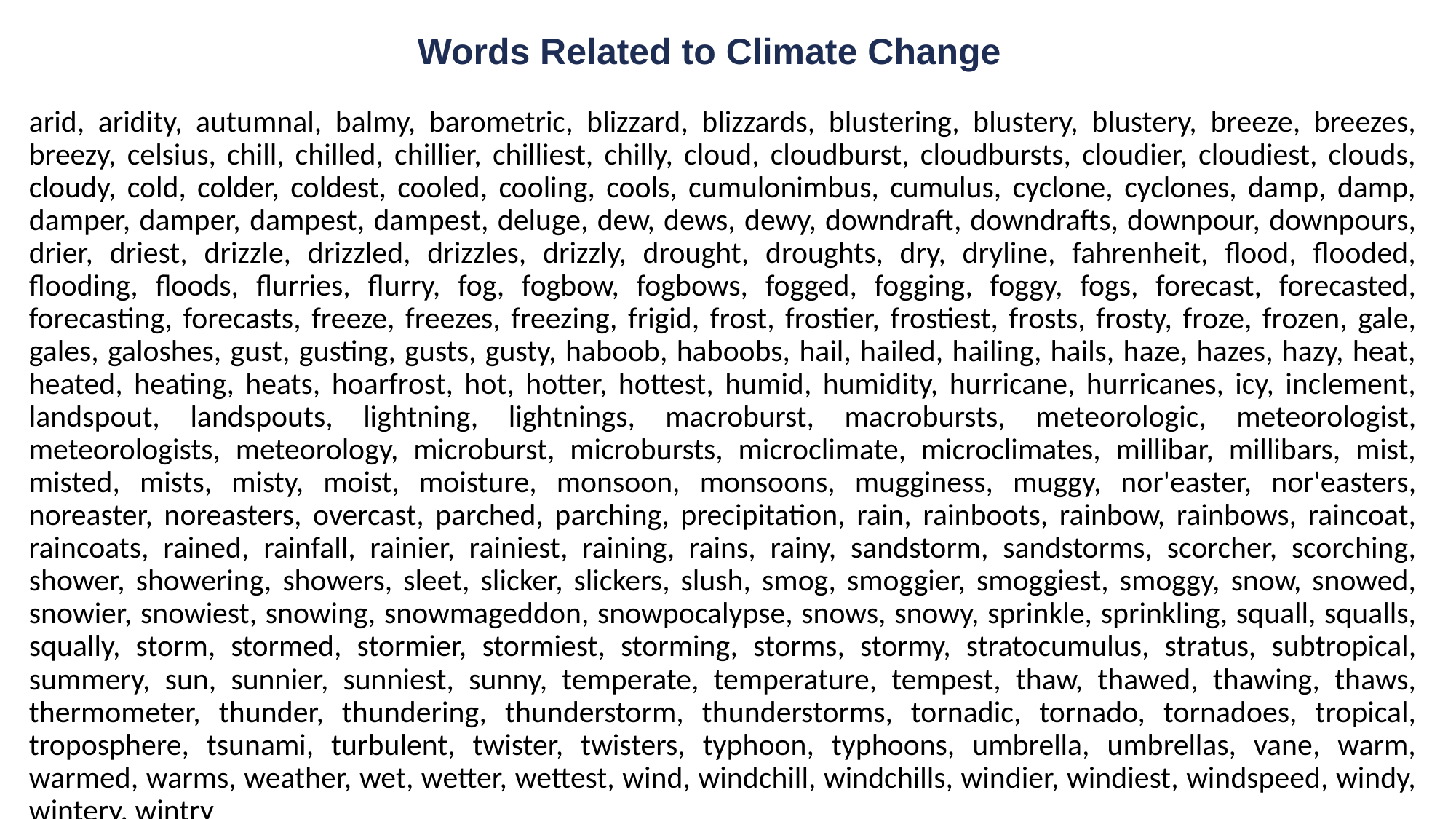

# Words Related to Climate Change
arid, aridity, autumnal, balmy, barometric, blizzard, blizzards, blustering, blustery, blustery, breeze, breezes, breezy, celsius, chill, chilled, chillier, chilliest, chilly, cloud, cloudburst, cloudbursts, cloudier, cloudiest, clouds, cloudy, cold, colder, coldest, cooled, cooling, cools, cumulonimbus, cumulus, cyclone, cyclones, damp, damp, damper, damper, dampest, dampest, deluge, dew, dews, dewy, downdraft, downdrafts, downpour, downpours, drier, driest, drizzle, drizzled, drizzles, drizzly, drought, droughts, dry, dryline, fahrenheit, flood, flooded, flooding, floods, flurries, flurry, fog, fogbow, fogbows, fogged, fogging, foggy, fogs, forecast, forecasted, forecasting, forecasts, freeze, freezes, freezing, frigid, frost, frostier, frostiest, frosts, frosty, froze, frozen, gale, gales, galoshes, gust, gusting, gusts, gusty, haboob, haboobs, hail, hailed, hailing, hails, haze, hazes, hazy, heat, heated, heating, heats, hoarfrost, hot, hotter, hottest, humid, humidity, hurricane, hurricanes, icy, inclement, landspout, landspouts, lightning, lightnings, macroburst, macrobursts, meteorologic, meteorologist, meteorologists, meteorology, microburst, microbursts, microclimate, microclimates, millibar, millibars, mist, misted, mists, misty, moist, moisture, monsoon, monsoons, mugginess, muggy, nor'easter, nor'easters, noreaster, noreasters, overcast, parched, parching, precipitation, rain, rainboots, rainbow, rainbows, raincoat, raincoats, rained, rainfall, rainier, rainiest, raining, rains, rainy, sandstorm, sandstorms, scorcher, scorching, shower, showering, showers, sleet, slicker, slickers, slush, smog, smoggier, smoggiest, smoggy, snow, snowed, snowier, snowiest, snowing, snowmageddon, snowpocalypse, snows, snowy, sprinkle, sprinkling, squall, squalls, squally, storm, stormed, stormier, stormiest, storming, storms, stormy, stratocumulus, stratus, subtropical, summery, sun, sunnier, sunniest, sunny, temperate, temperature, tempest, thaw, thawed, thawing, thaws, thermometer, thunder, thundering, thunderstorm, thunderstorms, tornadic, tornado, tornadoes, tropical, troposphere, tsunami, turbulent, twister, twisters, typhoon, typhoons, umbrella, umbrellas, vane, warm, warmed, warms, weather, wet, wetter, wettest, wind, windchill, windchills, windier, windiest, windspeed, windy, wintery, wintry